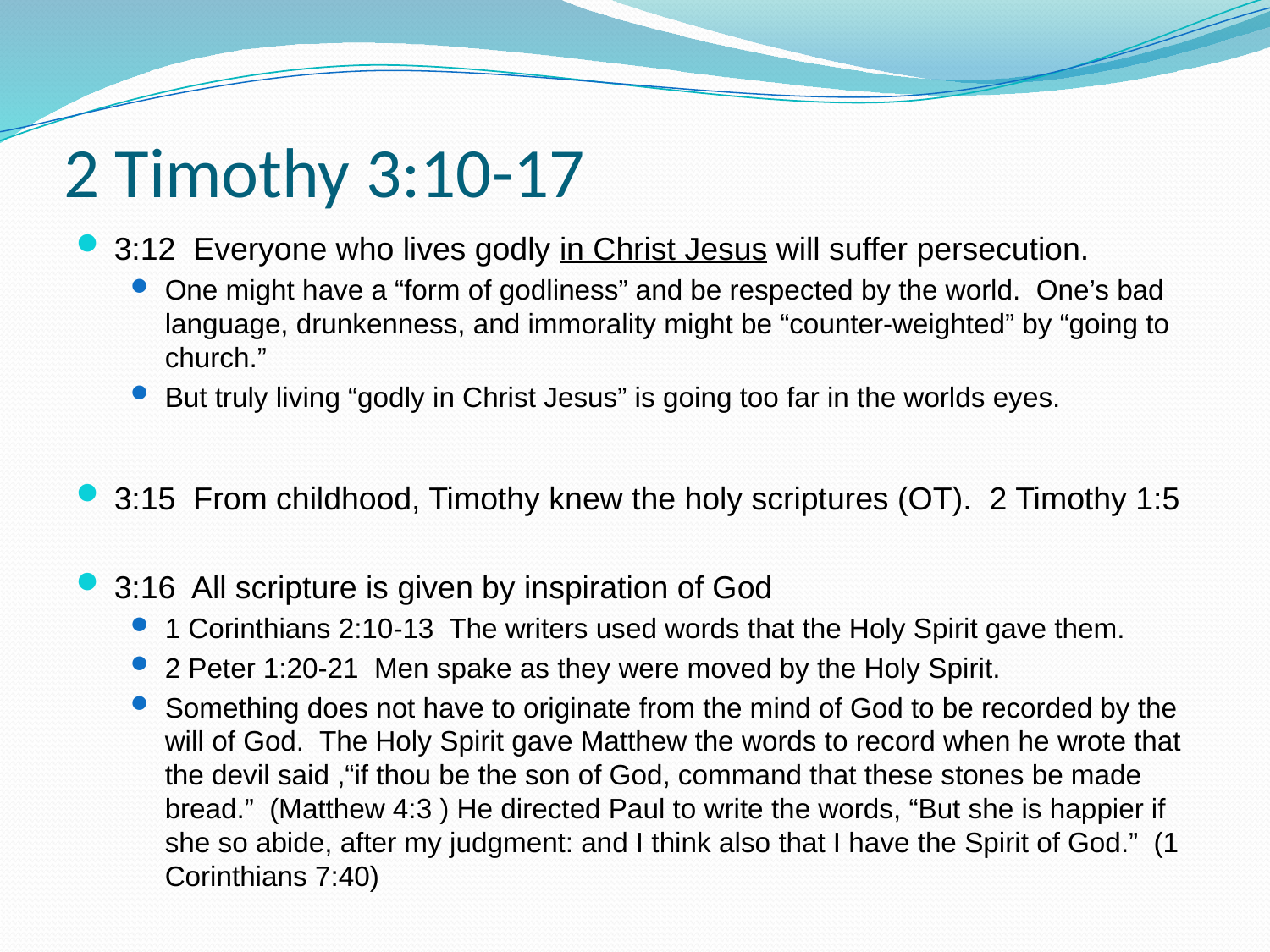

# 2 Timothy 3:10-17
3:12  Everyone who lives godly in Christ Jesus will suffer persecution.
One might have a “form of godliness” and be respected by the world.  One’s bad language, drunkenness, and immorality might be “counter-weighted” by “going to church.”
But truly living “godly in Christ Jesus” is going too far in the worlds eyes.

3:15  From childhood, Timothy knew the holy scriptures (OT).  2 Timothy 1:5

3:16  All scripture is given by inspiration of God
1 Corinthians 2:10-13  The writers used words that the Holy Spirit gave them.
2 Peter 1:20-21  Men spake as they were moved by the Holy Spirit.
Something does not have to originate from the mind of God to be recorded by the will of God.  The Holy Spirit gave Matthew the words to record when he wrote that the devil said ,“if thou be the son of God, command that these stones be made bread.”  (Matthew 4:3 ) He directed Paul to write the words, “But she is happier if she so abide, after my judgment: and I think also that I have the Spirit of God.”  (1 Corinthians 7:40)